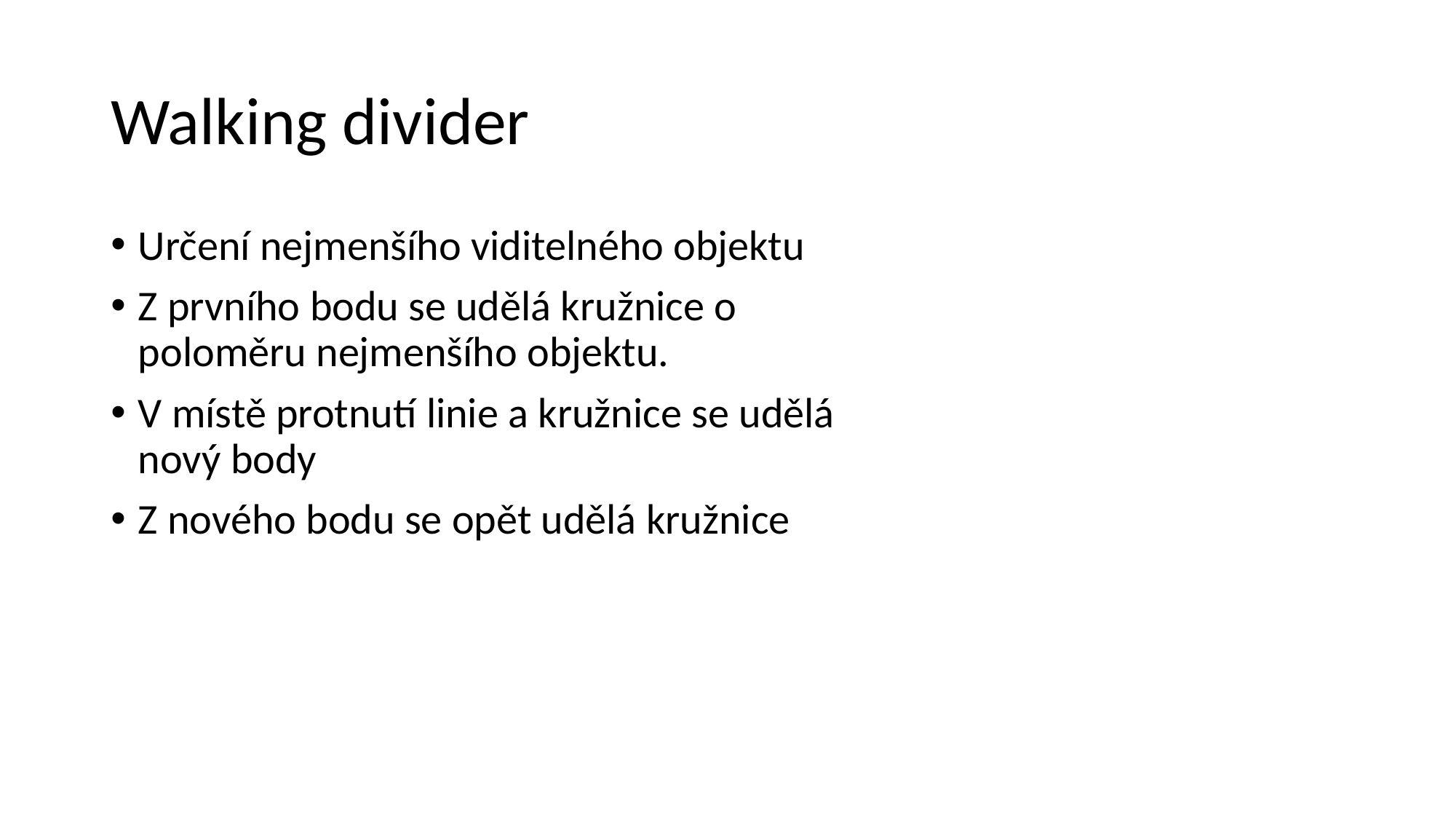

# Walking divider
Určení nejmenšího viditelného objektu
Z prvního bodu se udělá kružnice o poloměru nejmenšího objektu.
V místě protnutí linie a kružnice se udělá nový body
Z nového bodu se opět udělá kružnice